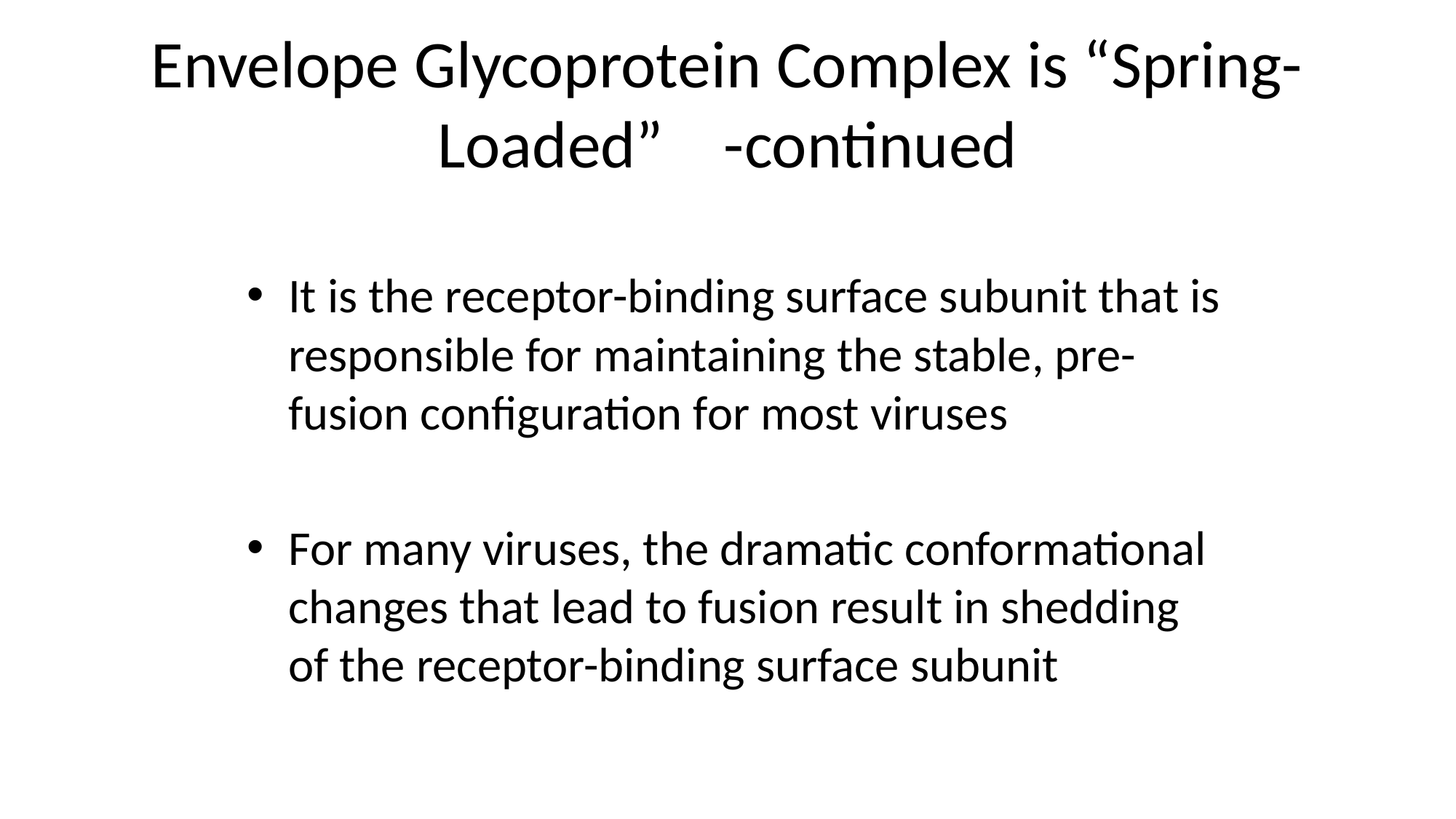

# Envelope Glycoprotein Complex is “Spring-Loaded”    -continued

It is the receptor-binding surface subunit that is responsible for maintaining the stable, pre-fusion configuration for most viruses

For many viruses, the dramatic conformational changes that lead to fusion result in shedding of the receptor-binding surface subunit